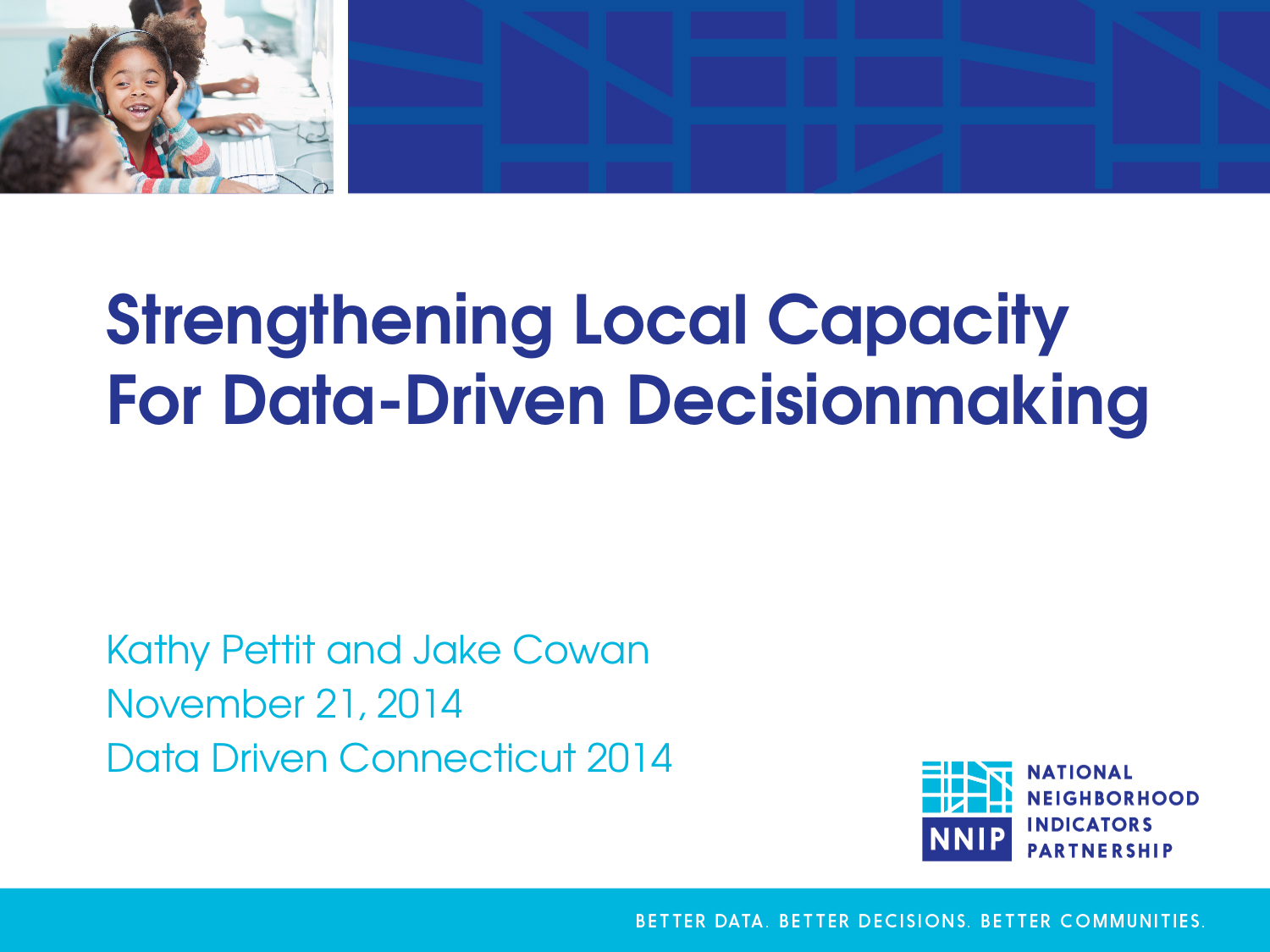

# Strengthening Local Capacity For Data-Driven Decisionmaking
Kathy Pettit and Jake Cowan
November 21, 2014
Data Driven Connecticut 2014